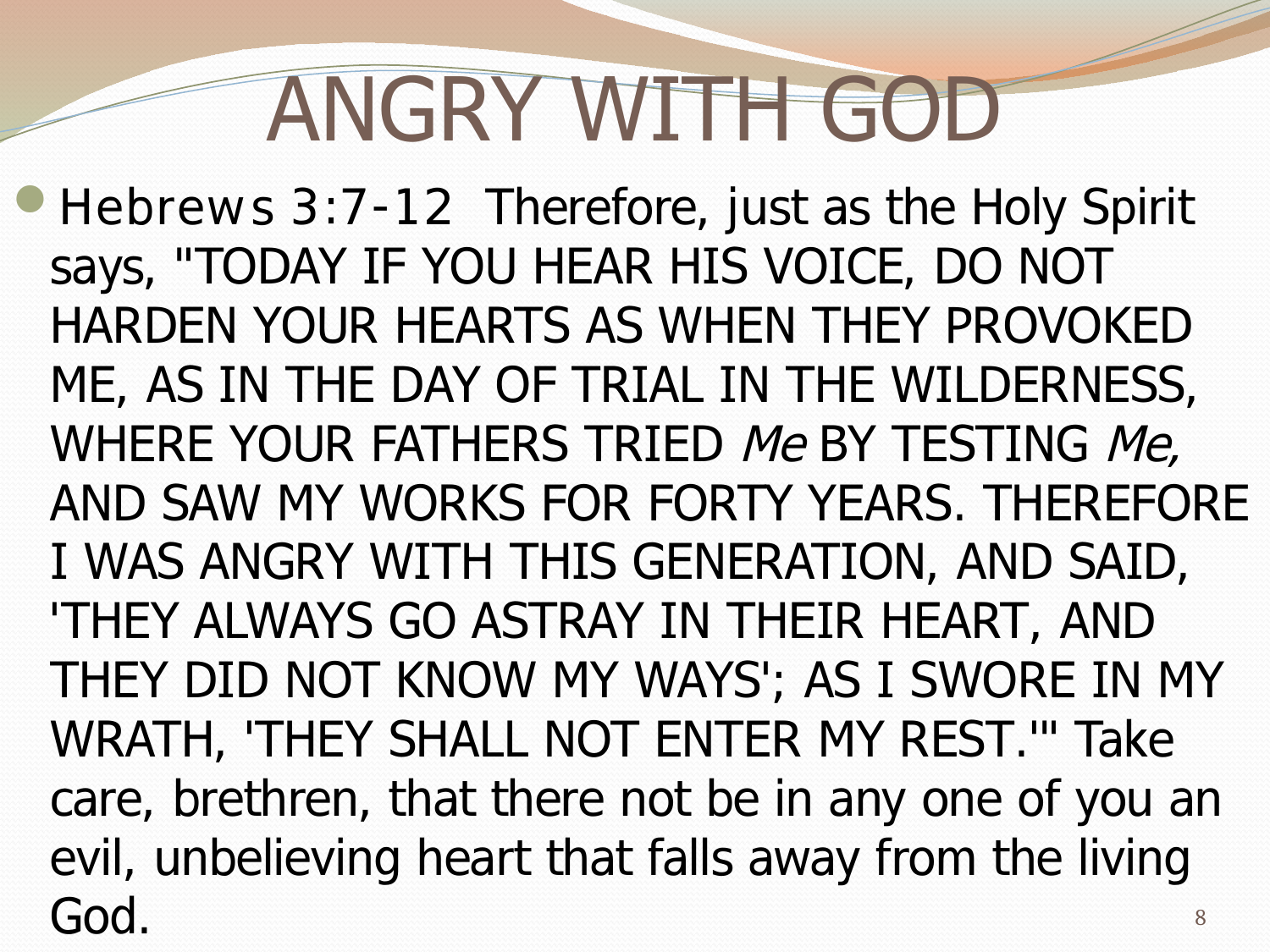

# ANGRY WITH GOD
Hebrews 3:7-12  Therefore, just as the Holy Spirit says, "TODAY IF YOU HEAR HIS VOICE, DO NOT HARDEN YOUR HEARTS AS WHEN THEY PROVOKED ME, AS IN THE DAY OF TRIAL IN THE WILDERNESS, WHERE YOUR FATHERS TRIED Me BY TESTING Me, AND SAW MY WORKS FOR FORTY YEARS. THEREFORE I WAS ANGRY WITH THIS GENERATION, AND SAID, 'THEY ALWAYS GO ASTRAY IN THEIR HEART, AND THEY DID NOT KNOW MY WAYS'; AS I SWORE IN MY WRATH, 'THEY SHALL NOT ENTER MY REST.'" Take care, brethren, that there not be in any one of you an evil, unbelieving heart that falls away from the living God.

8